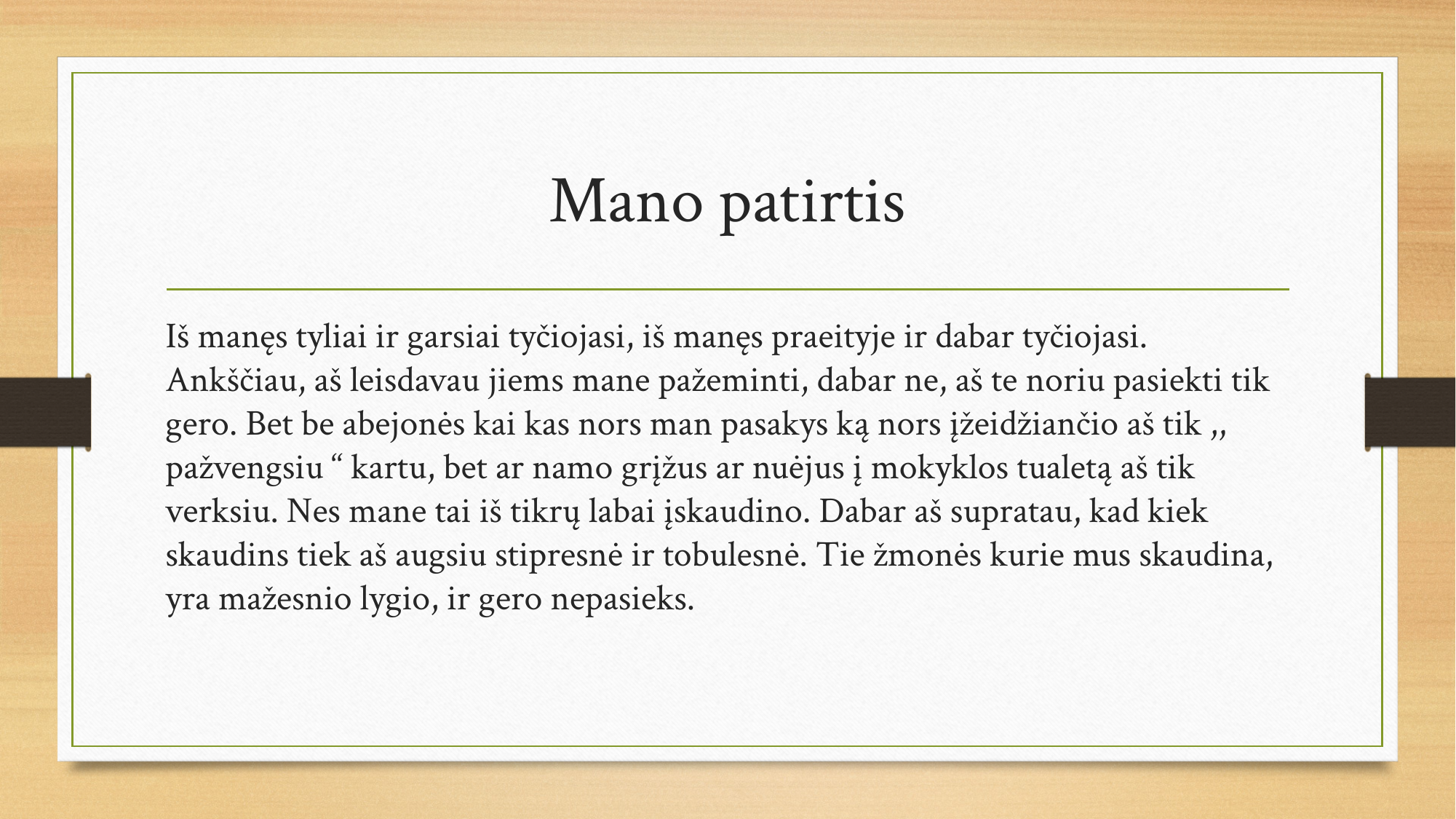

# Mano patirtis
Iš manęs tyliai ir garsiai tyčiojasi, iš manęs praeityje ir dabar tyčiojasi. Ankščiau, aš leisdavau jiems mane pažeminti, dabar ne, aš te noriu pasiekti tik gero. Bet be abejonės kai kas nors man pasakys ką nors įžeidžiančio aš tik ,, pažvengsiu ‘‘ kartu, bet ar namo grįžus ar nuėjus į mokyklos tualetą aš tik verksiu. Nes mane tai iš tikrų labai įskaudino. Dabar aš supratau, kad kiek skaudins tiek aš augsiu stipresnė ir tobulesnė. Tie žmonės kurie mus skaudina, yra mažesnio lygio, ir gero nepasieks.